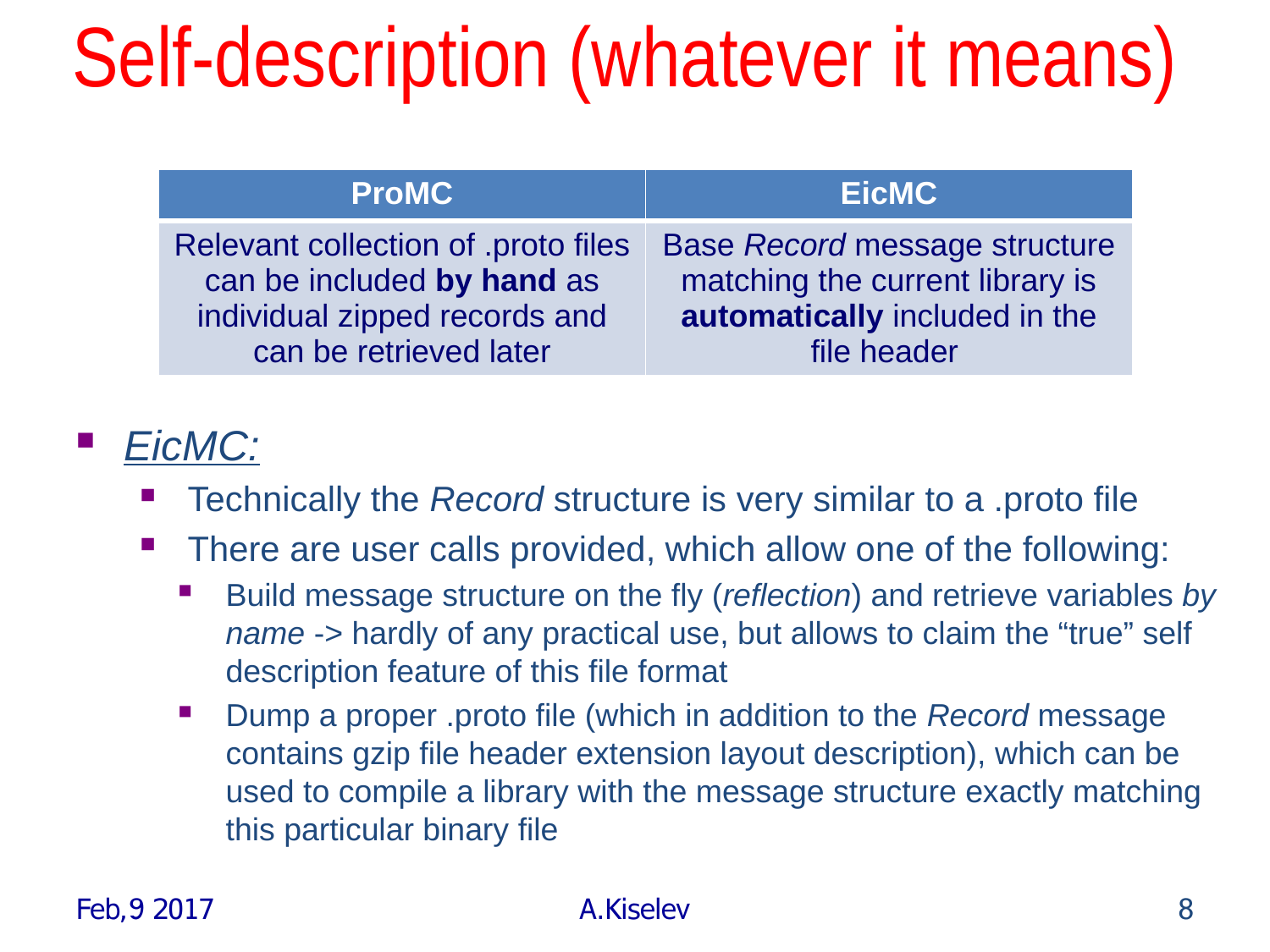

# Self-description (whatever it means)
| ProMC | EicMC |
| --- | --- |
| Relevant collection of .proto files can be included by hand as individual zipped records and can be retrieved later | Base Record message structure matching the current library is automatically included in the file header |
EicMC:
Technically the Record structure is very similar to a .proto file
There are user calls provided, which allow one of the following:
Build message structure on the fly (reflection) and retrieve variables by name -> hardly of any practical use, but allows to claim the “true” self description feature of this file format
Dump a proper .proto file (which in addition to the Record message contains gzip file header extension layout description), which can be used to compile a library with the message structure exactly matching this particular binary file
Feb,9 2017
A.Kiselev
8